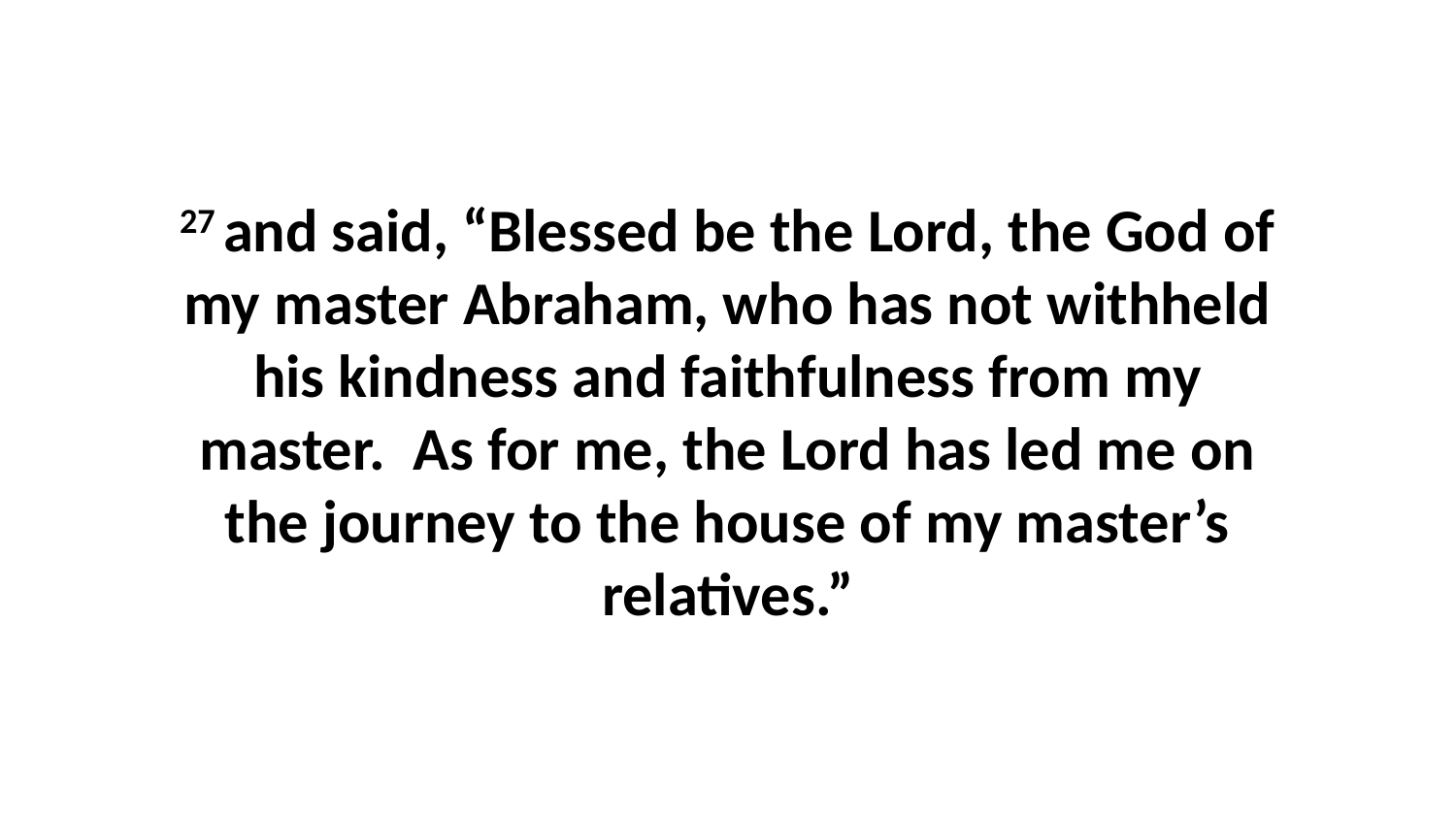

27 and said, “Blessed be the Lord, the God of my master Abraham, who has not withheld his kindness and faithfulness from my master.  As for me, the Lord has led me on the journey to the house of my master’s relatives.”